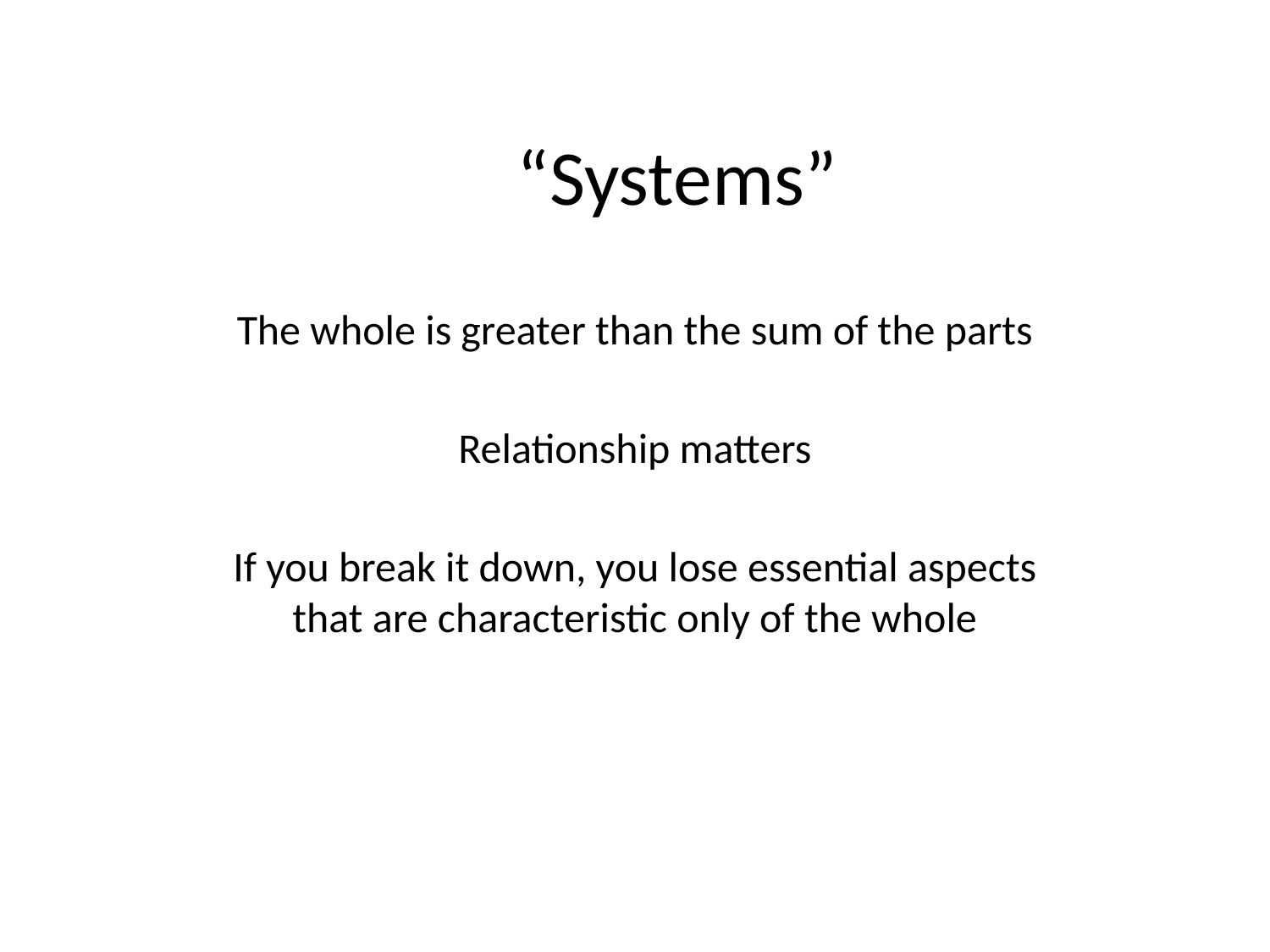

# “Systems”
The whole is greater than the sum of the parts

Relationship matters

If you break it down, you lose essential aspects that are characteristic only of the whole